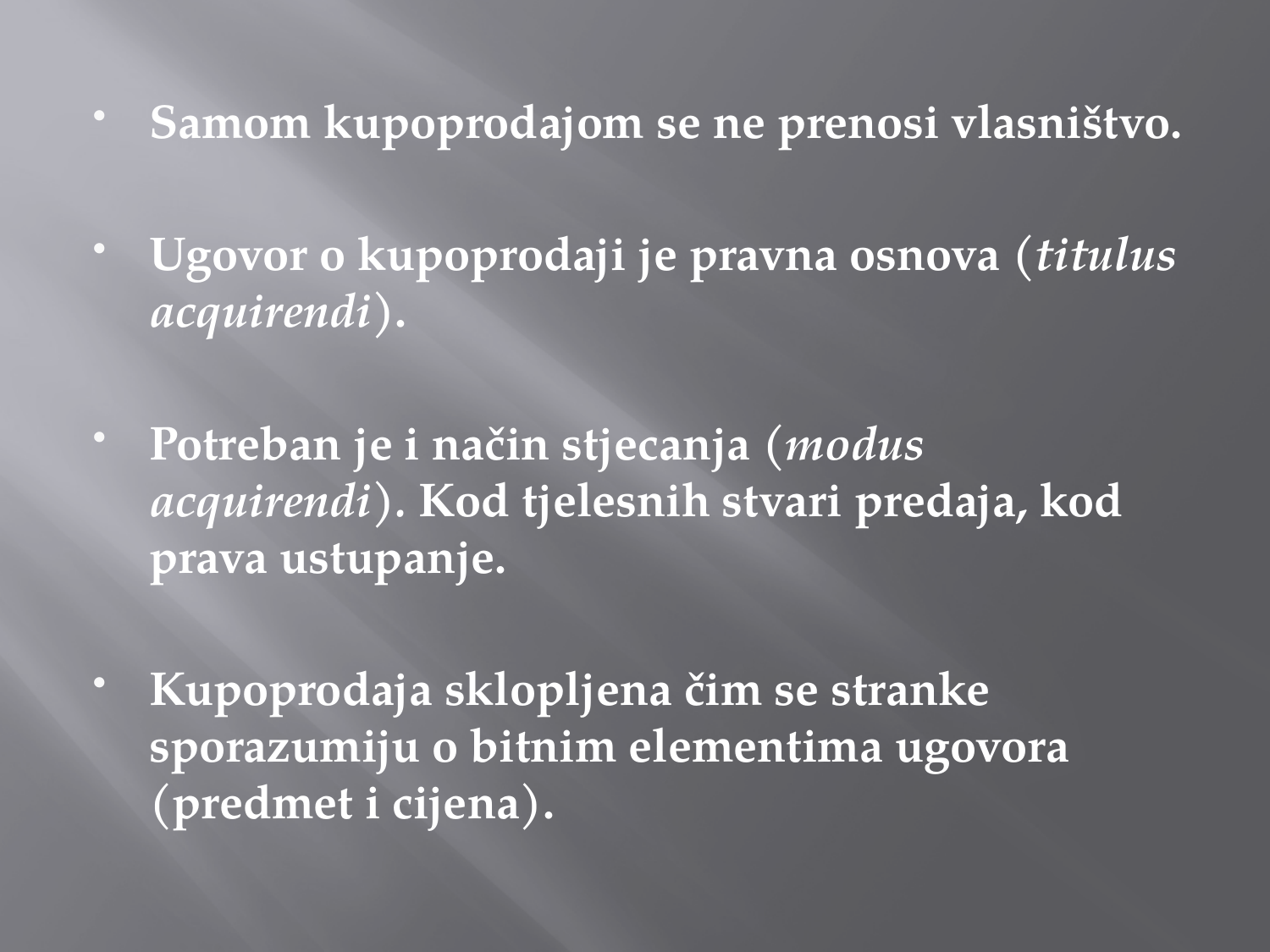

Samom kupoprodajom se ne prenosi vlasništvo.

Ugovor o kupoprodaji je pravna osnova (titulus acquirendi).

Potreban je i način stjecanja (modus acquirendi). Kod tjelesnih stvari predaja, kod prava ustupanje.

Kupoprodaja sklopljena čim se stranke sporazumiju o bitnim elementima ugovora (predmet i cijena).